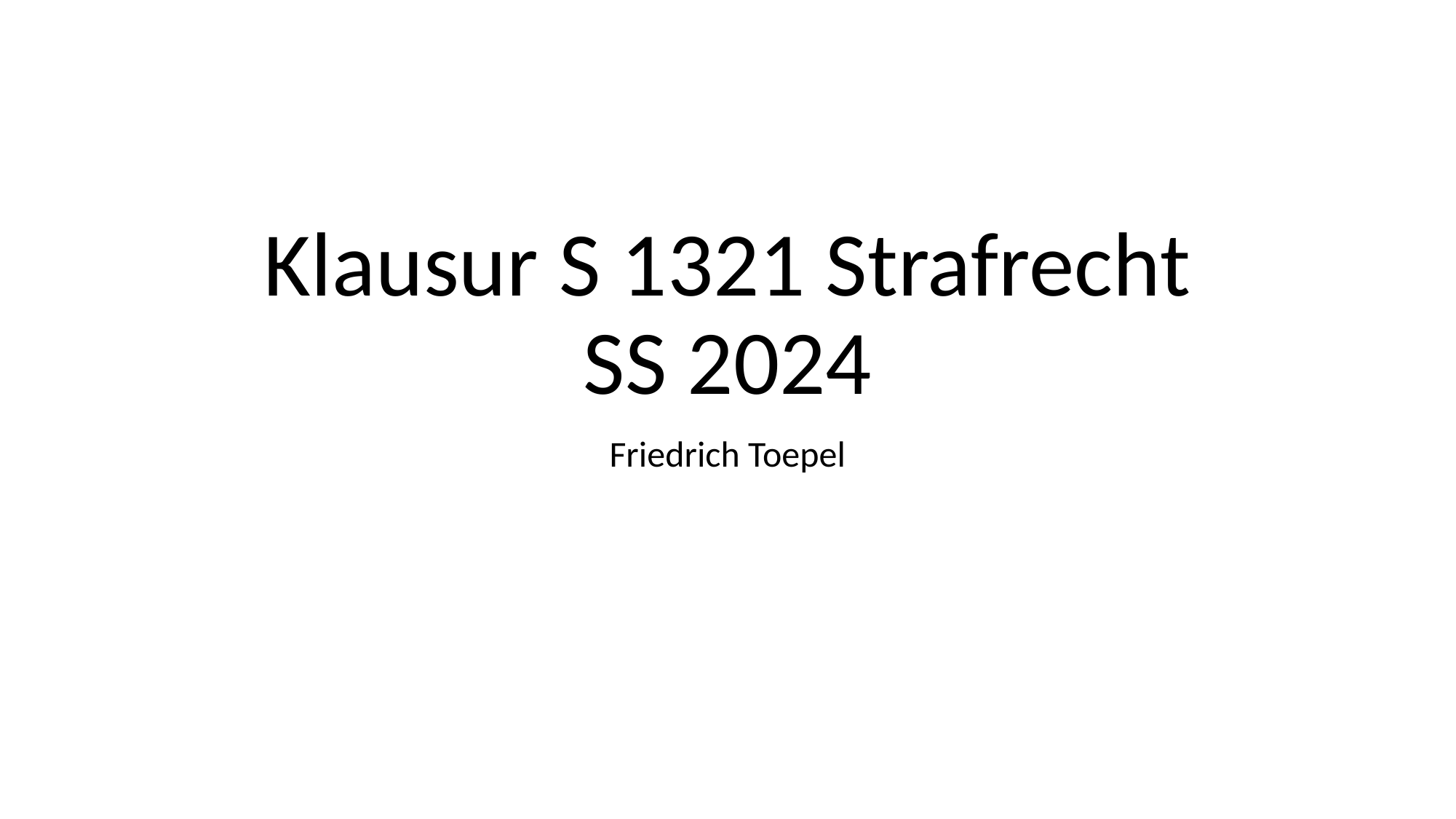

# Klausur S 1321 Strafrecht SS 2024
Friedrich Toepel